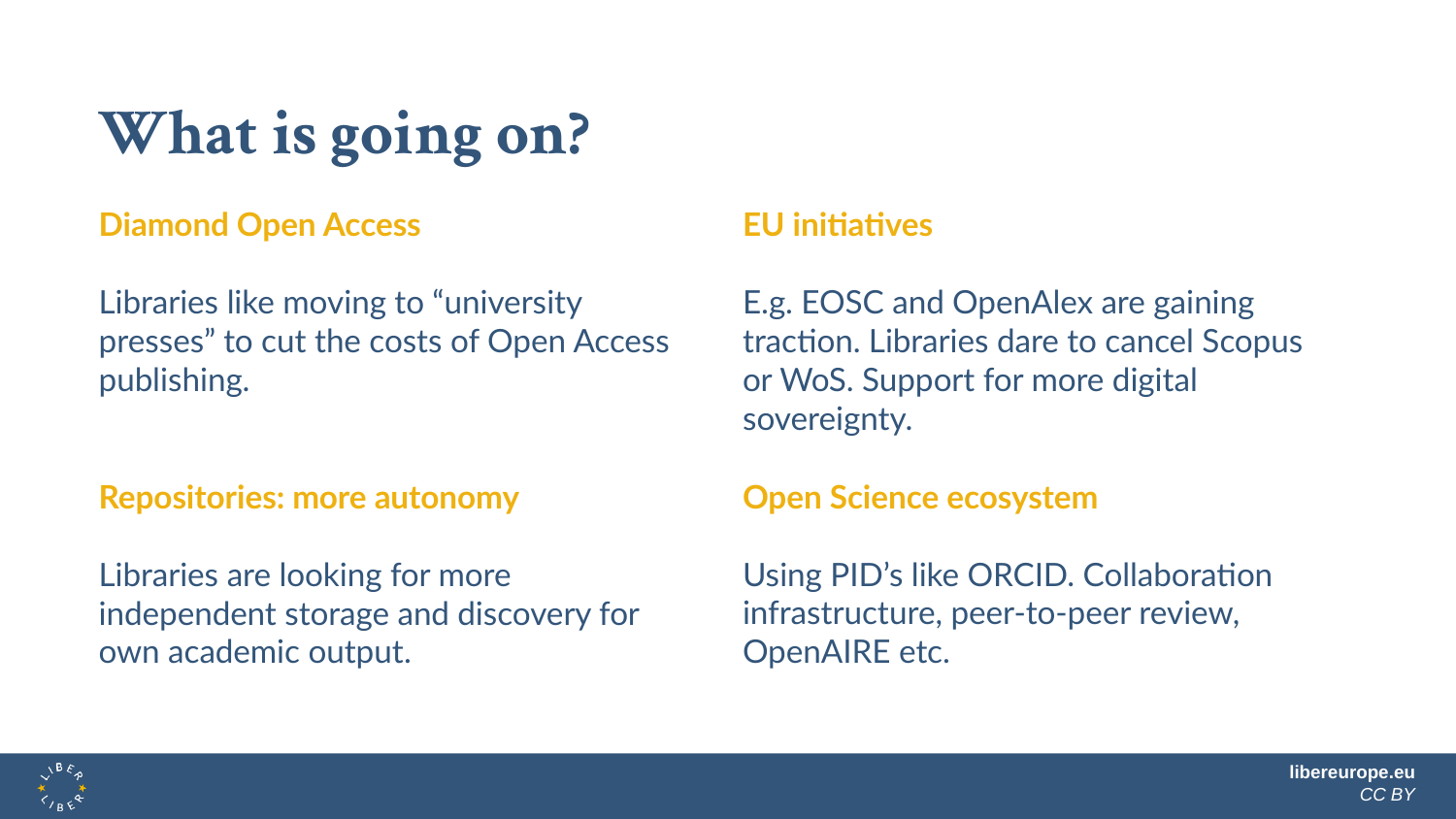

# What is going on?
Diamond Open Access
Libraries like moving to “university presses” to cut the costs of Open Access publishing.

EU initiatives
E.g. EOSC and OpenAlex are gaining traction. Libraries dare to cancel Scopus or WoS. Support for more digital sovereignty.

Repositories: more autonomy
Libraries are looking for more independent storage and discovery for own academic output.

Open Science ecosystem
Using PID’s like ORCID. Collaboration infrastructure, peer-to-peer review, OpenAIRE etc.